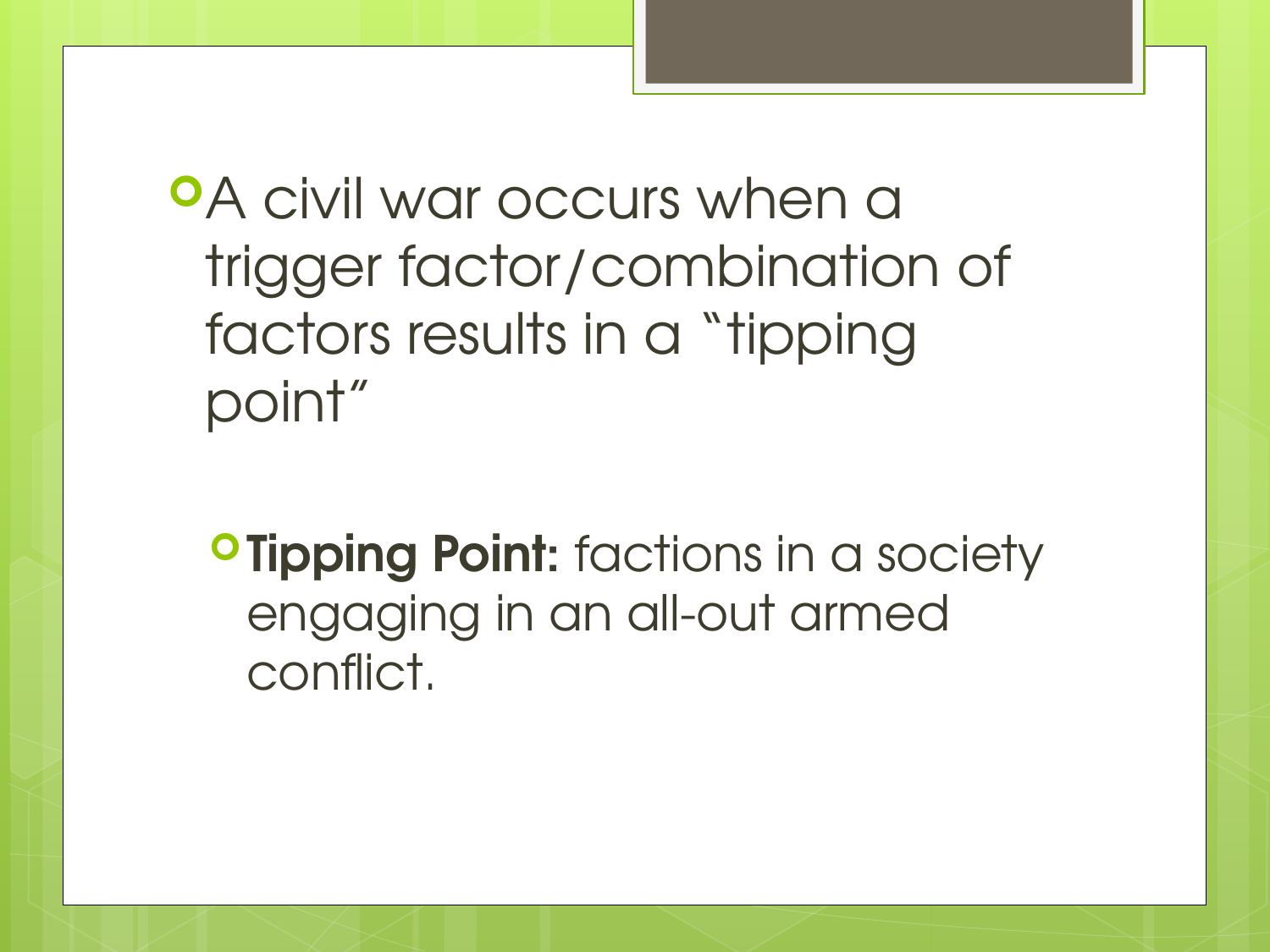

A civil war occurs when a trigger factor/combination of factors results in a “tipping point”

Tipping Point: factions in a society engaging in an all-out armed conflict.